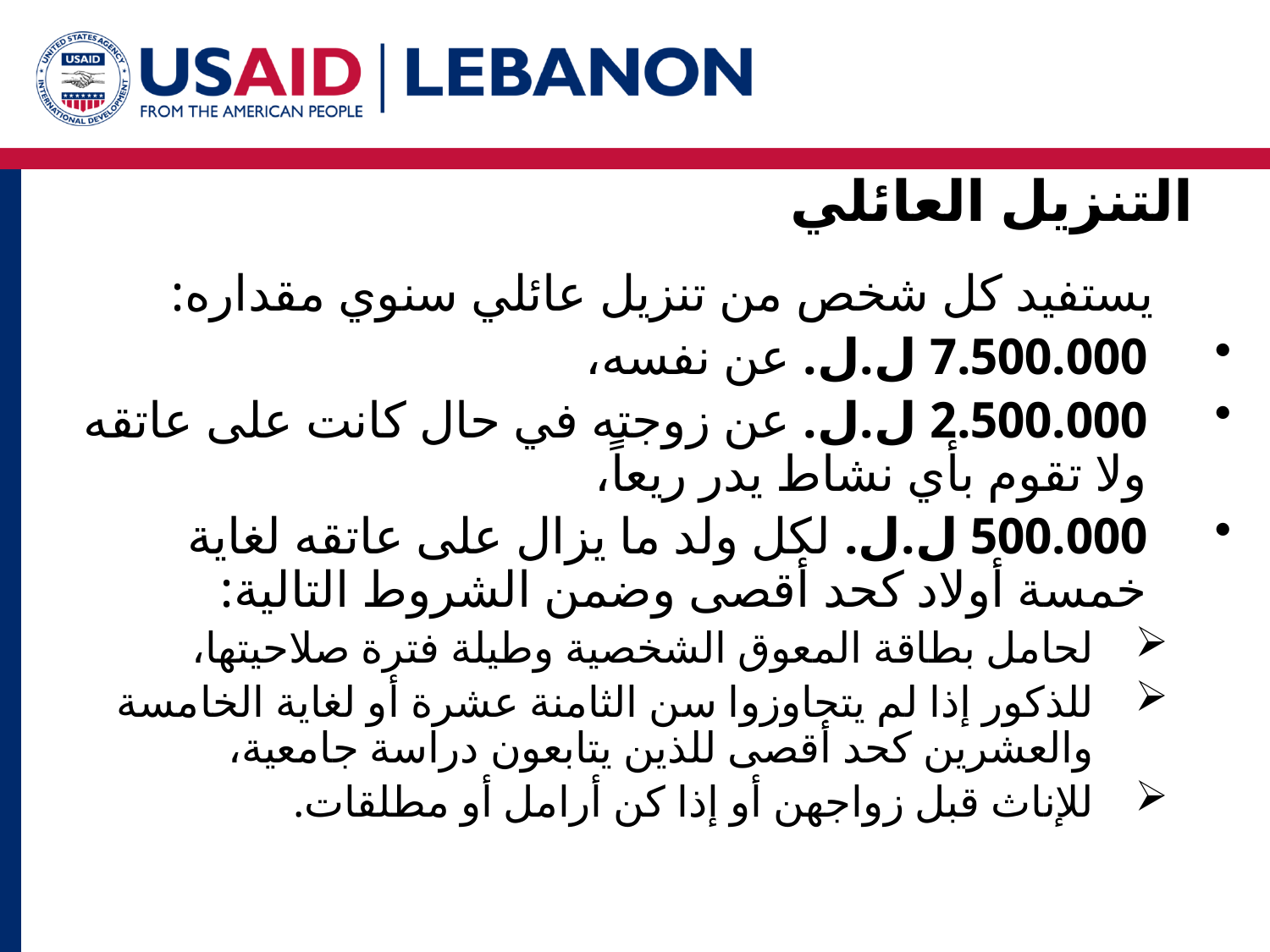

# التنزيل العائلي
      يستفيد كل شخص من تنزيل عائلي سنوي مقداره:
7.500.000 ل.ل. عن نفسه،
2.500.000 ل.ل. عن زوجته في حال كانت على عاتقه ولا تقوم بأي نشاط يدر ريعاً،
500.000 ل.ل. لكل ولد ما يزال على عاتقه لغاية خمسة أولاد كحد أقصى وضمن الشروط التالية:
لحامل بطاقة المعوق الشخصية وطيلة فترة صلاحيتها،
للذكور إذا لم يتجاوزوا سن الثامنة عشرة أو لغاية الخامسة والعشرين كحد أقصى للذين يتابعون دراسة جامعية،
للإناث قبل زواجهن أو إذا كن أرامل أو مطلقات.